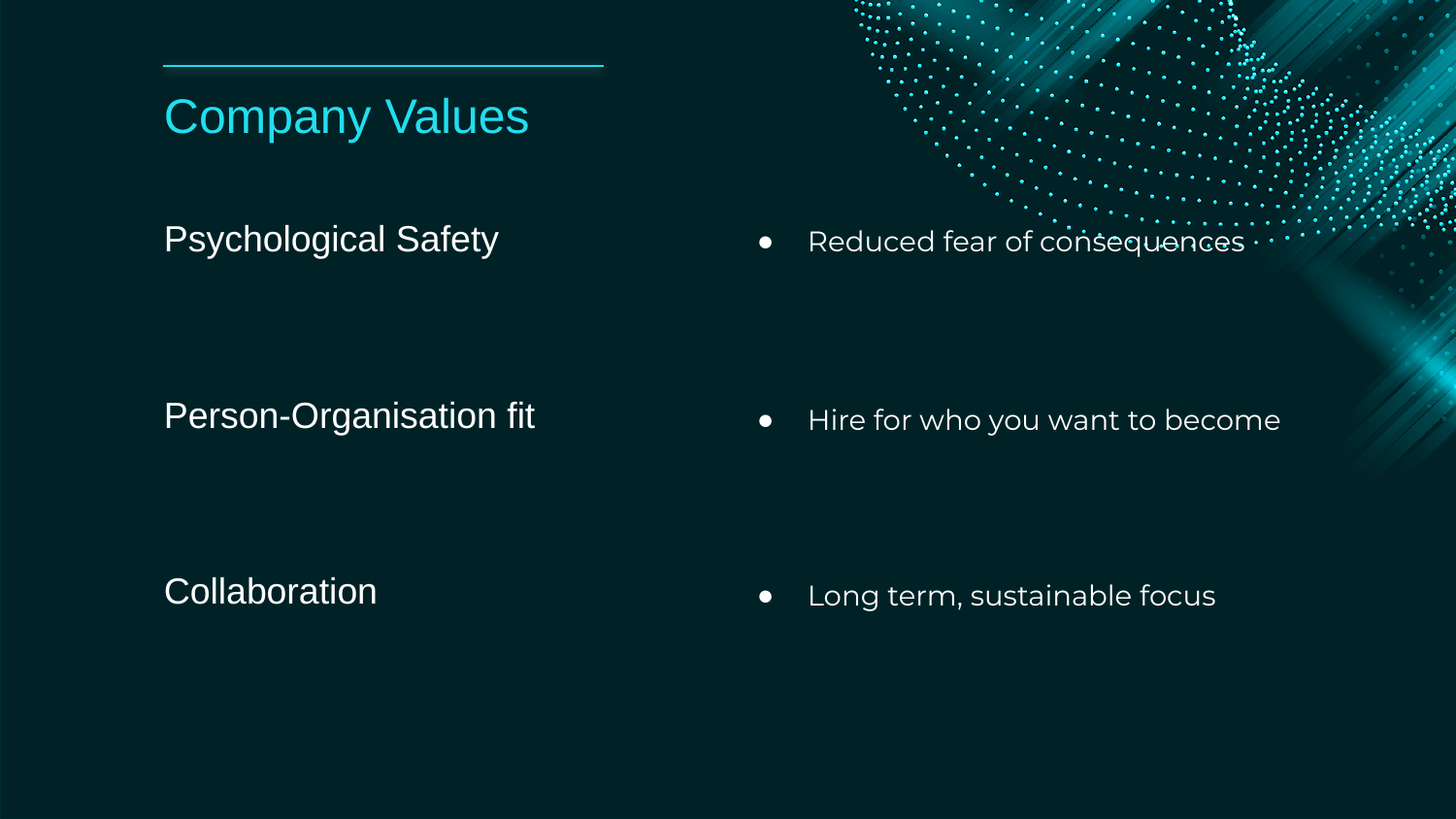

# Company Values
Psychological Safety
Reduced fear of consequences

Person-Organisation fit
Hire for who you want to become
Collaboration
Long term, sustainable focus